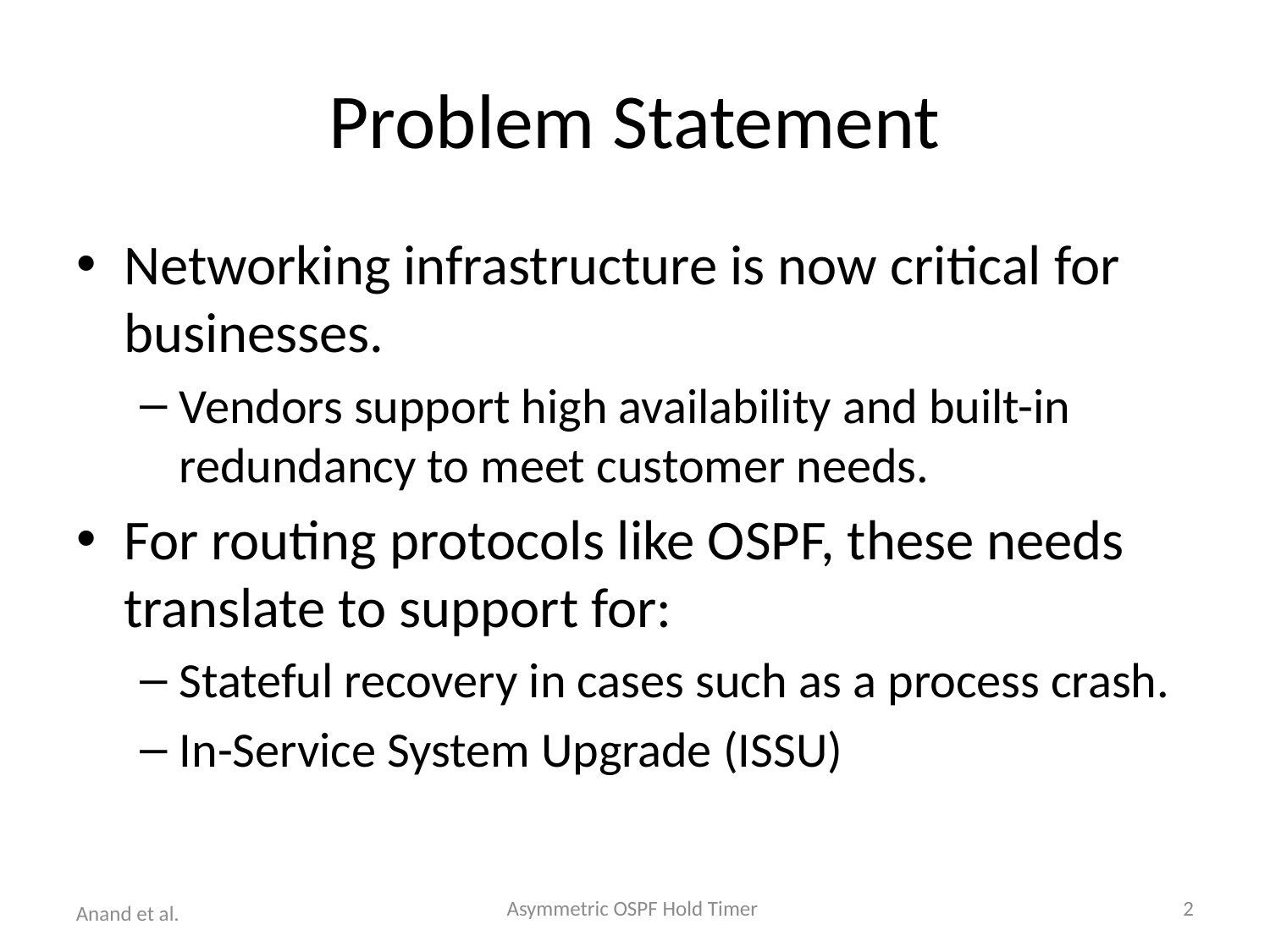

# Problem Statement
Networking infrastructure is now critical for businesses.
Vendors support high availability and built-in redundancy to meet customer needs.
For routing protocols like OSPF, these needs translate to support for:
Stateful recovery in cases such as a process crash.
In-Service System Upgrade (ISSU)

Asymmetric OSPF Hold Timer
2
Anand et al.